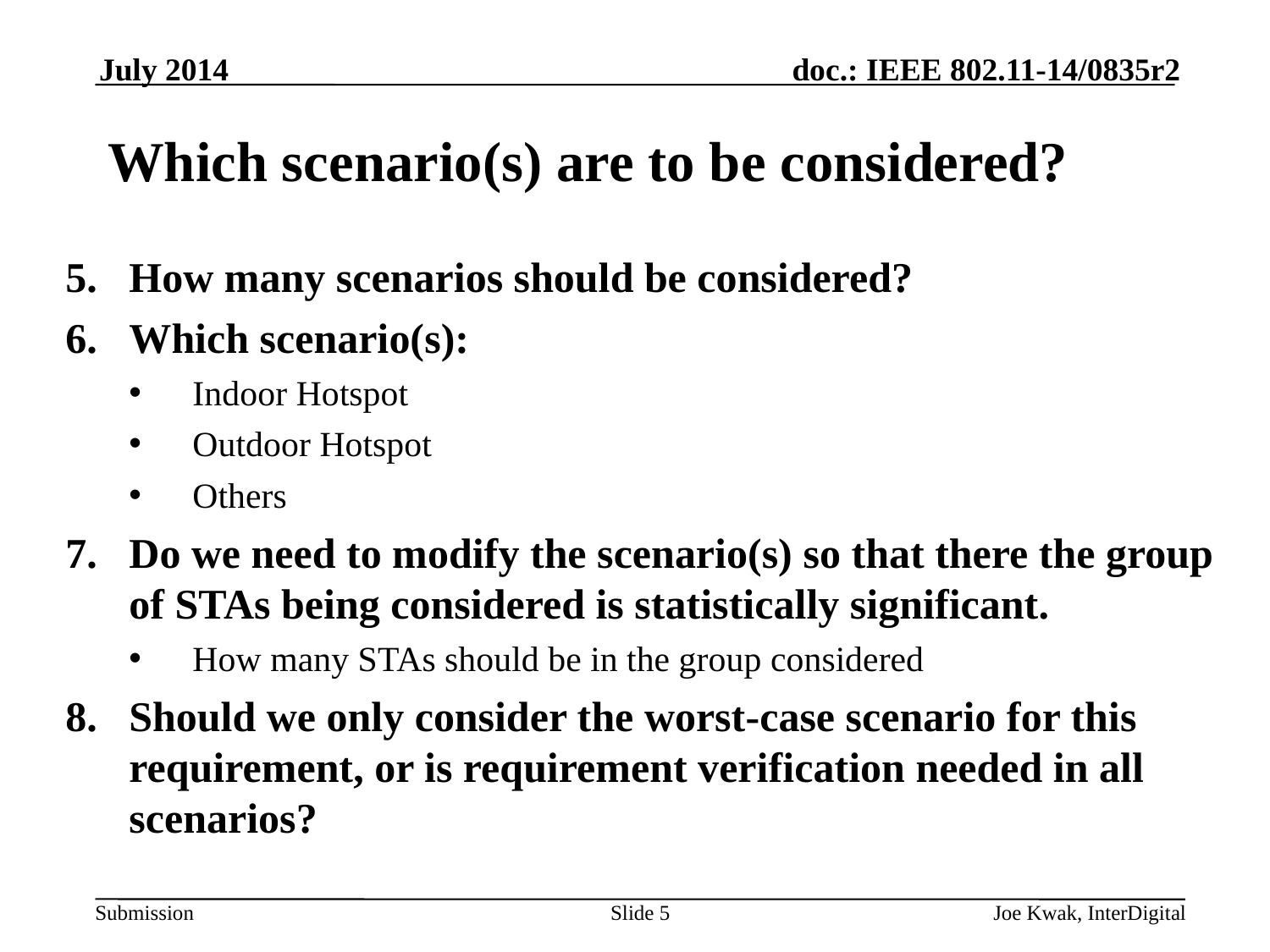

July 2014
# Which scenario(s) are to be considered?
How many scenarios should be considered?
Which scenario(s):
Indoor Hotspot
Outdoor Hotspot
Others
Do we need to modify the scenario(s) so that there the group of STAs being considered is statistically significant.
How many STAs should be in the group considered
Should we only consider the worst-case scenario for this requirement, or is requirement verification needed in all scenarios?

Slide 5
Joe Kwak, InterDigital